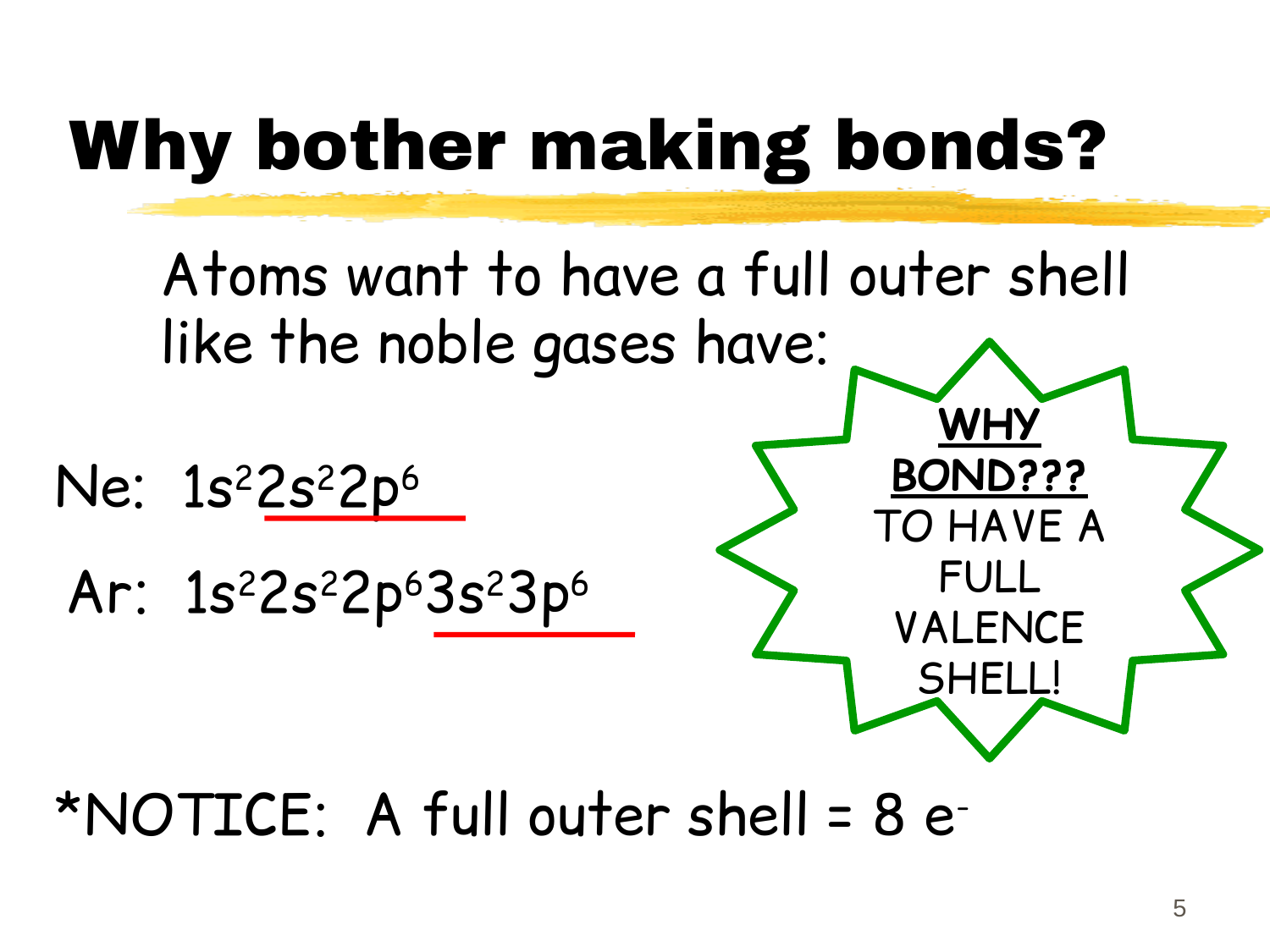

# Why bother making bonds?
Atoms want to have a full outer shell like the noble gases have:

WHY BOND???
TO HAVE A FULL VALENCE SHELL!
Ne:  1s22s22p6

Ar:  1s22s22p63s23p6

*NOTICE:  A full outer shell = 8 e-
5